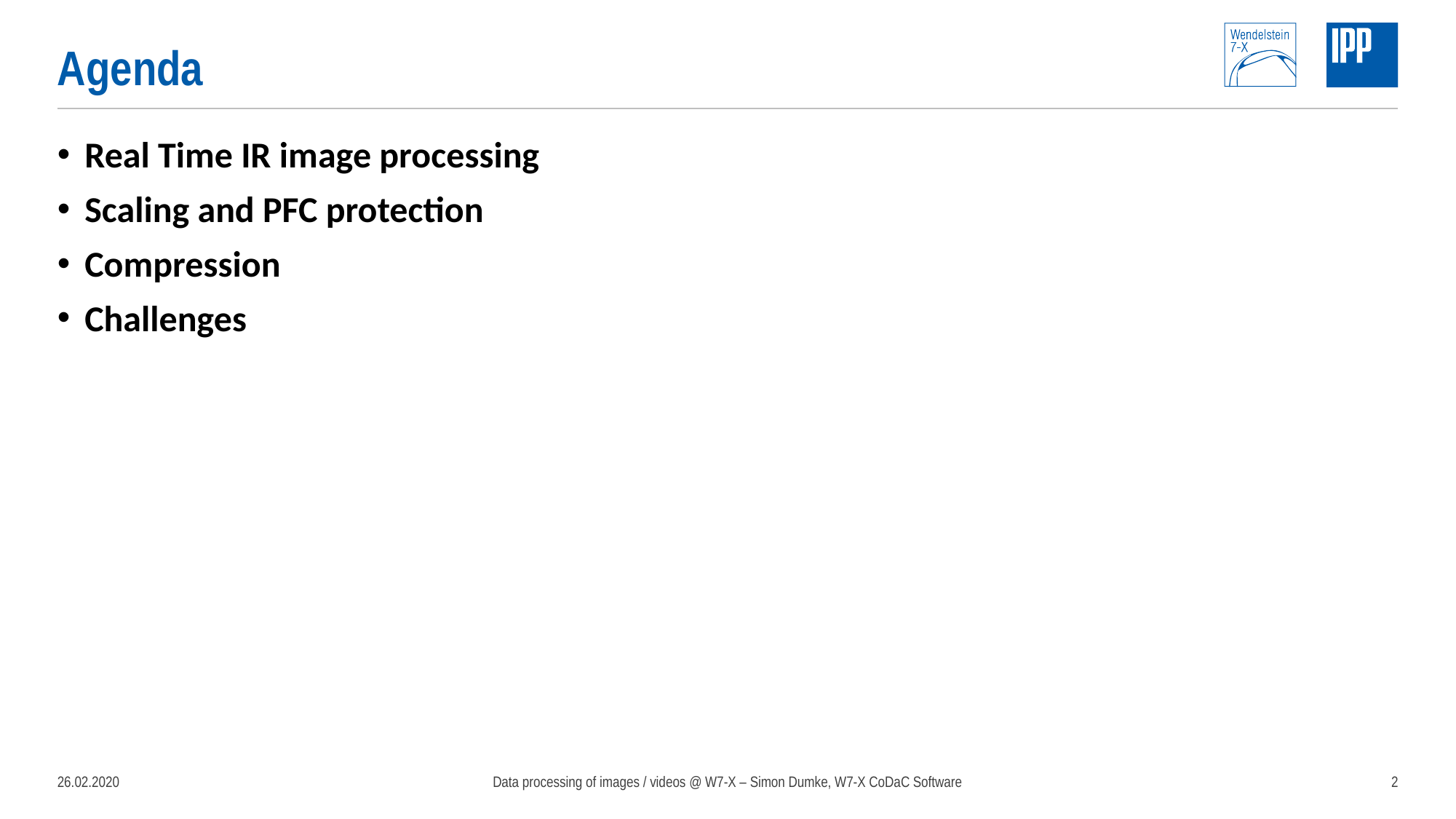

# Agenda
Real Time IR image processing
Scaling and PFC protection
Compression
Challenges

26.02.2020
Data processing of images / videos @ W7-X – Simon Dumke, W7-X CoDaC Software
2